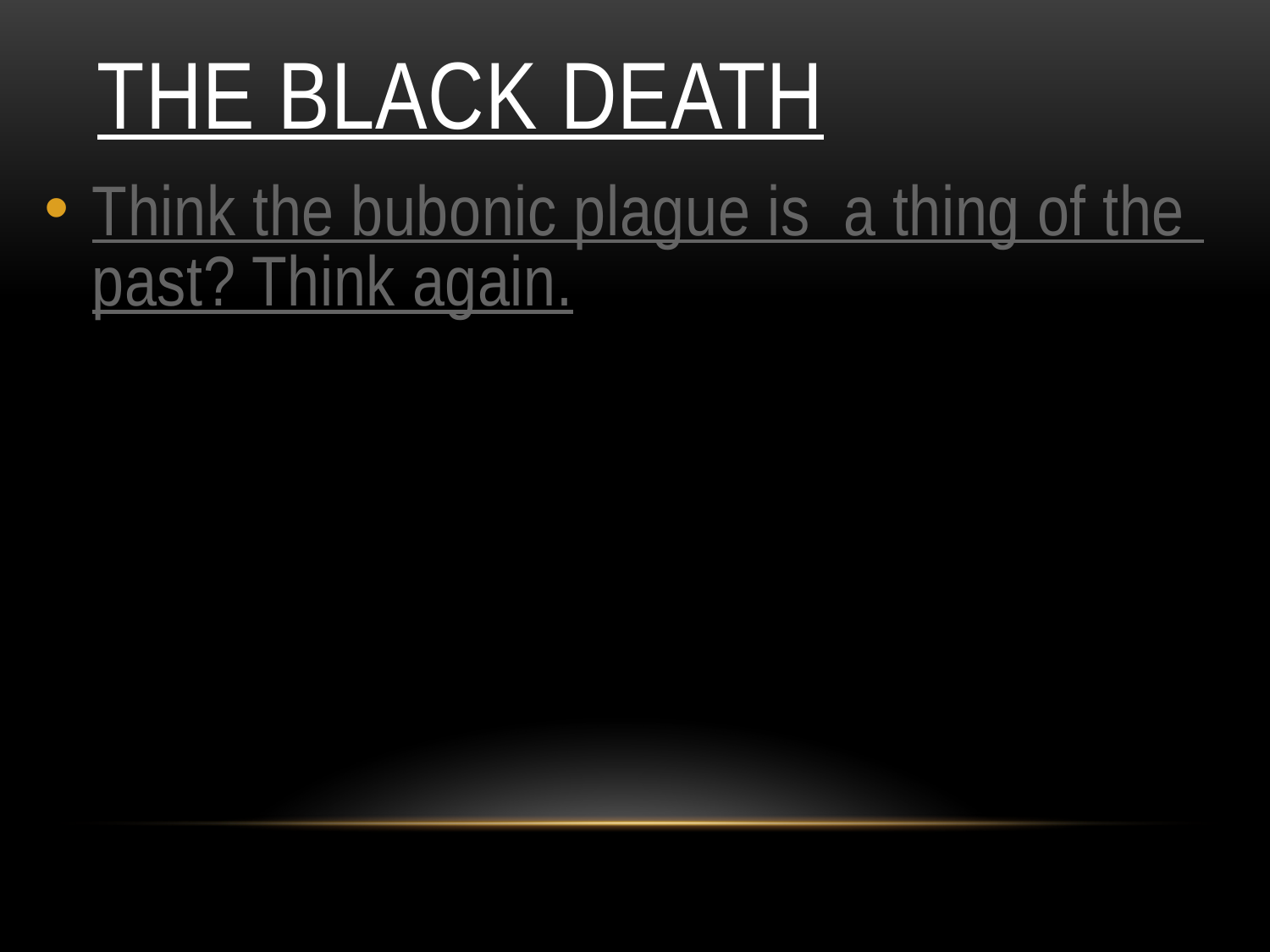

# The black death
Think the bubonic plague is  a thing of the past? Think again.